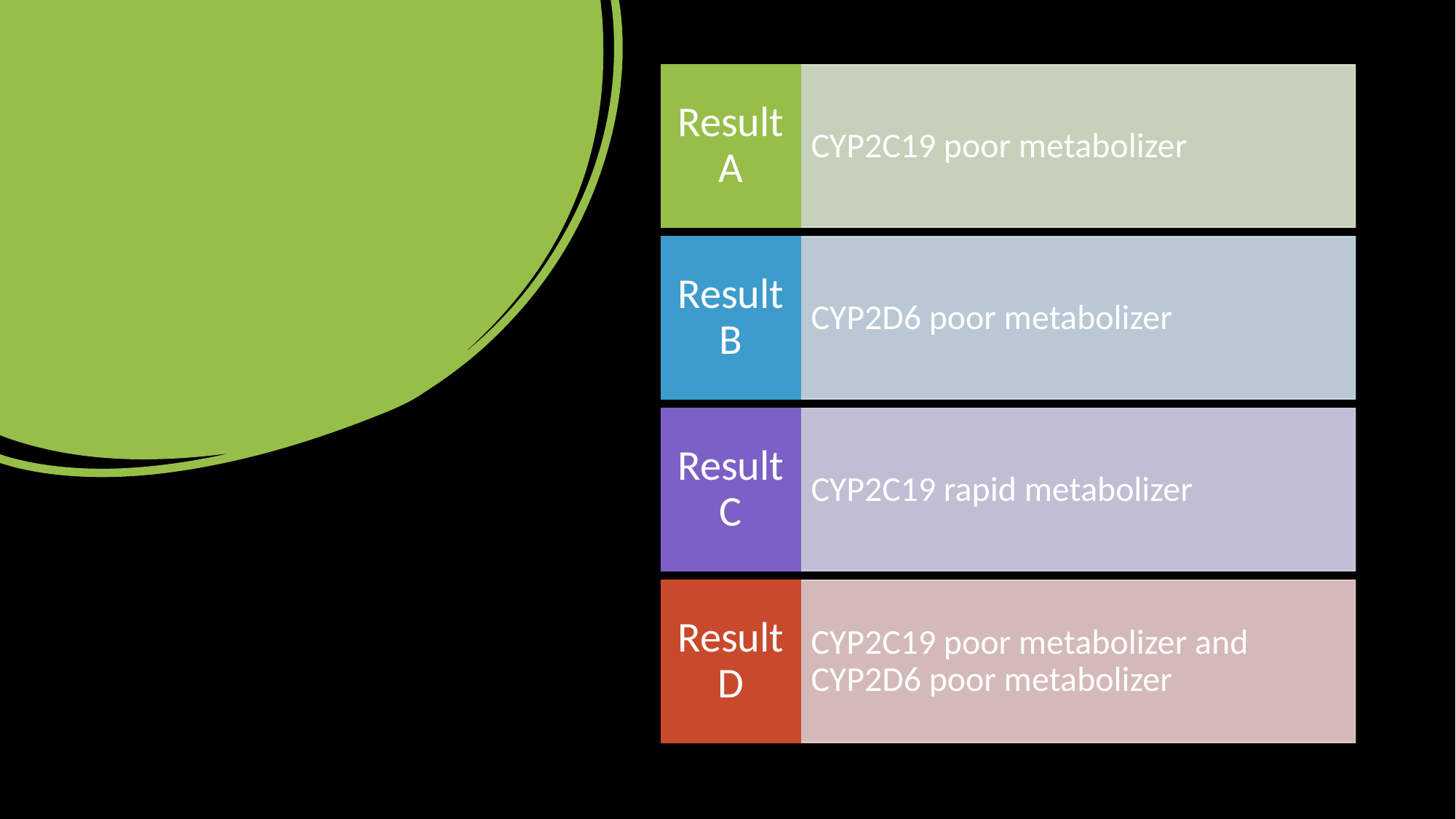

CYP2C19 poor metabolizer
Result A
CYP2D6 poor metabolizer
Result B
CYP2C19 rapid metabolizer
Result C
CYP2C19 poor metabolizer and CYP2D6 poor metabolizer
Result D